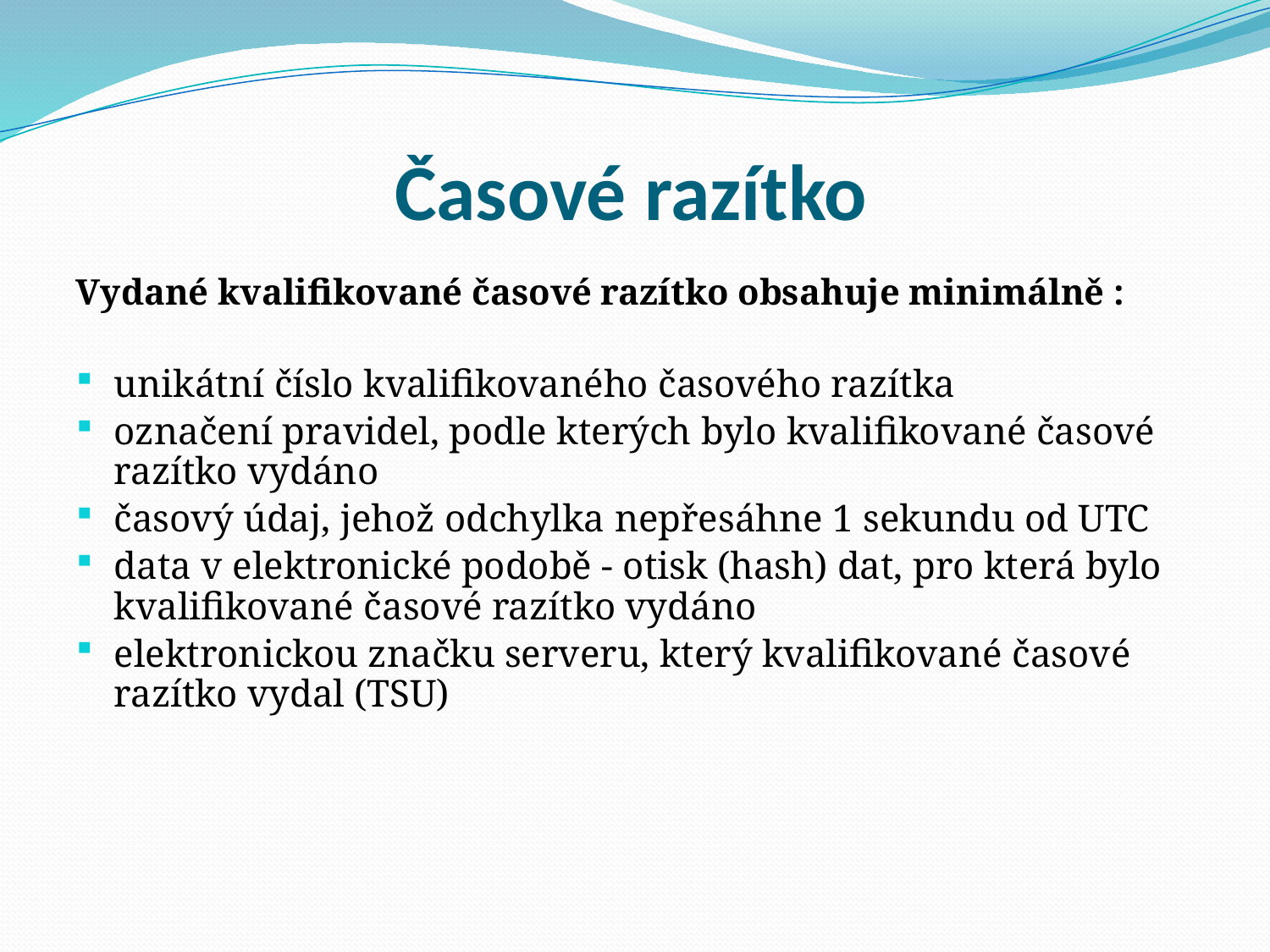

# Časové razítko
Vydané kvalifikované časové razítko obsahuje minimálně :

unikátní číslo kvalifikovaného časového razítka
označení pravidel, podle kterých bylo kvalifikované časové razítko vydáno
časový údaj, jehož odchylka nepřesáhne 1 sekundu od UTC
data v elektronické podobě - otisk (hash) dat, pro která bylo kvalifikované časové razítko vydáno
elektronickou značku serveru, který kvalifikované časové razítko vydal (TSU)